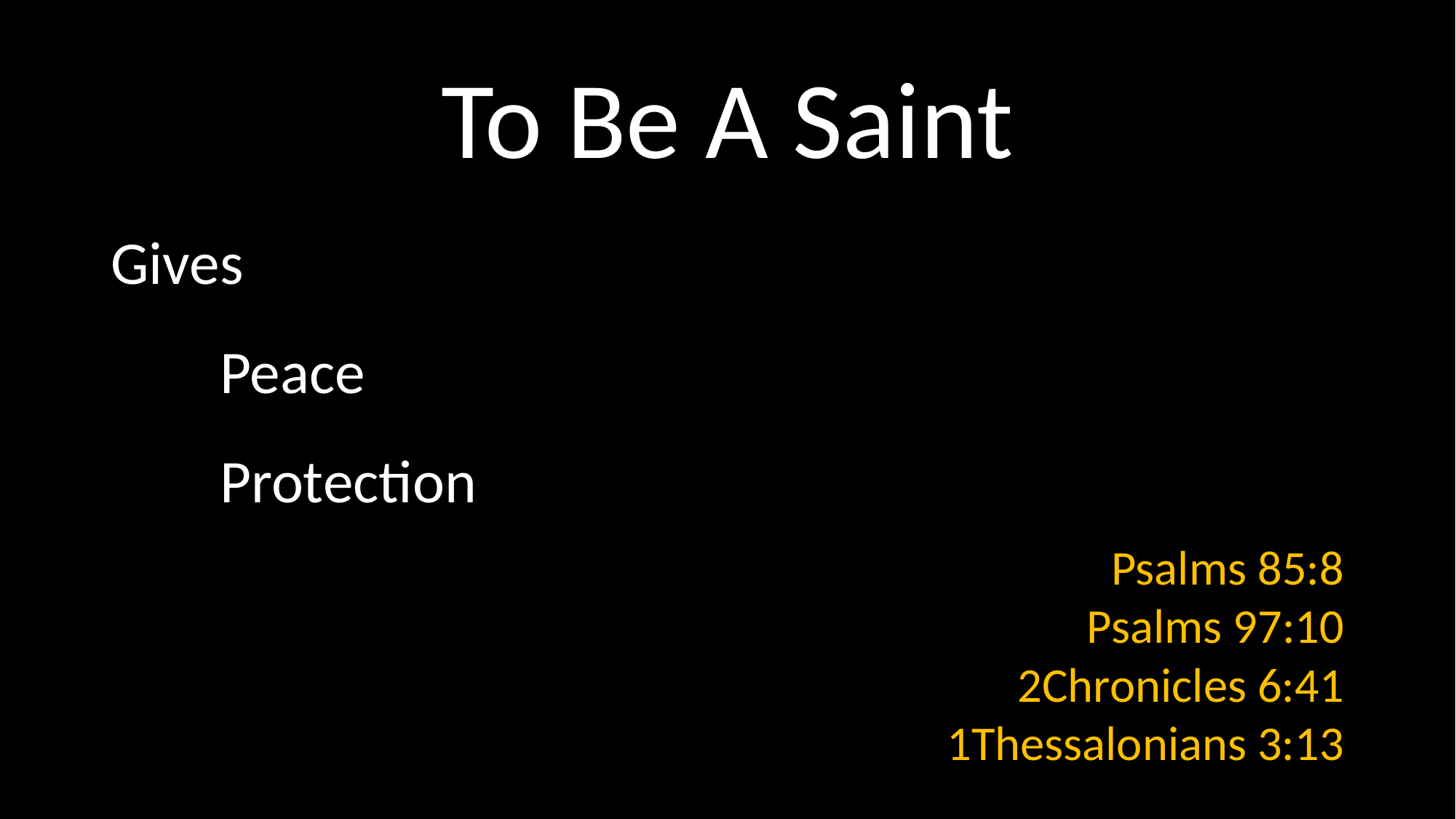

# To Be A Saint
Gives
	Peace
	Protection
Psalms 85:8
Psalms 97:10
2Chronicles 6:41
1Thessalonians 3:13